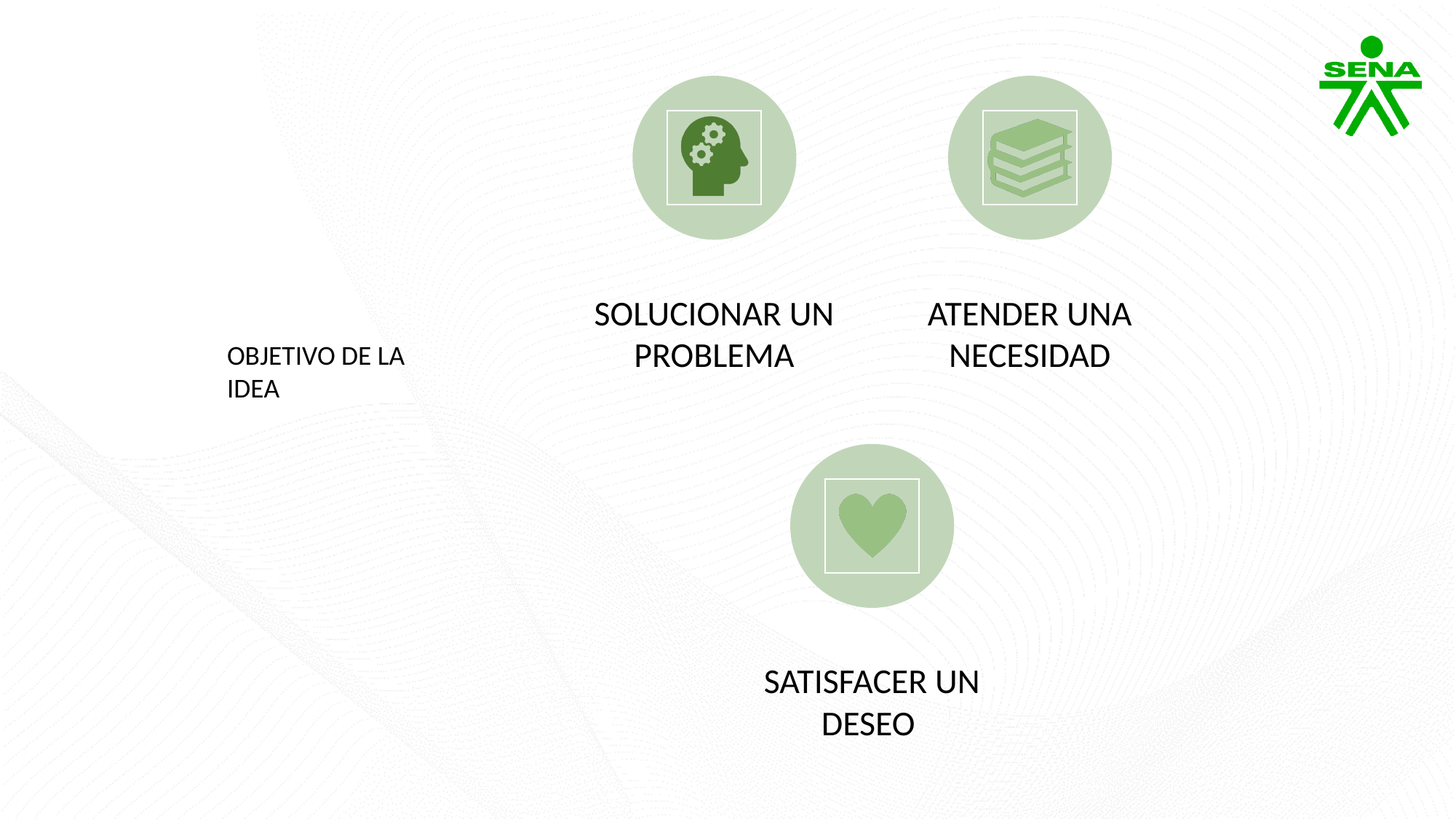

Solucionar un problema
Atender una necesidad
Satisfacer un deseo
OBJETIVO DE LA IDEA